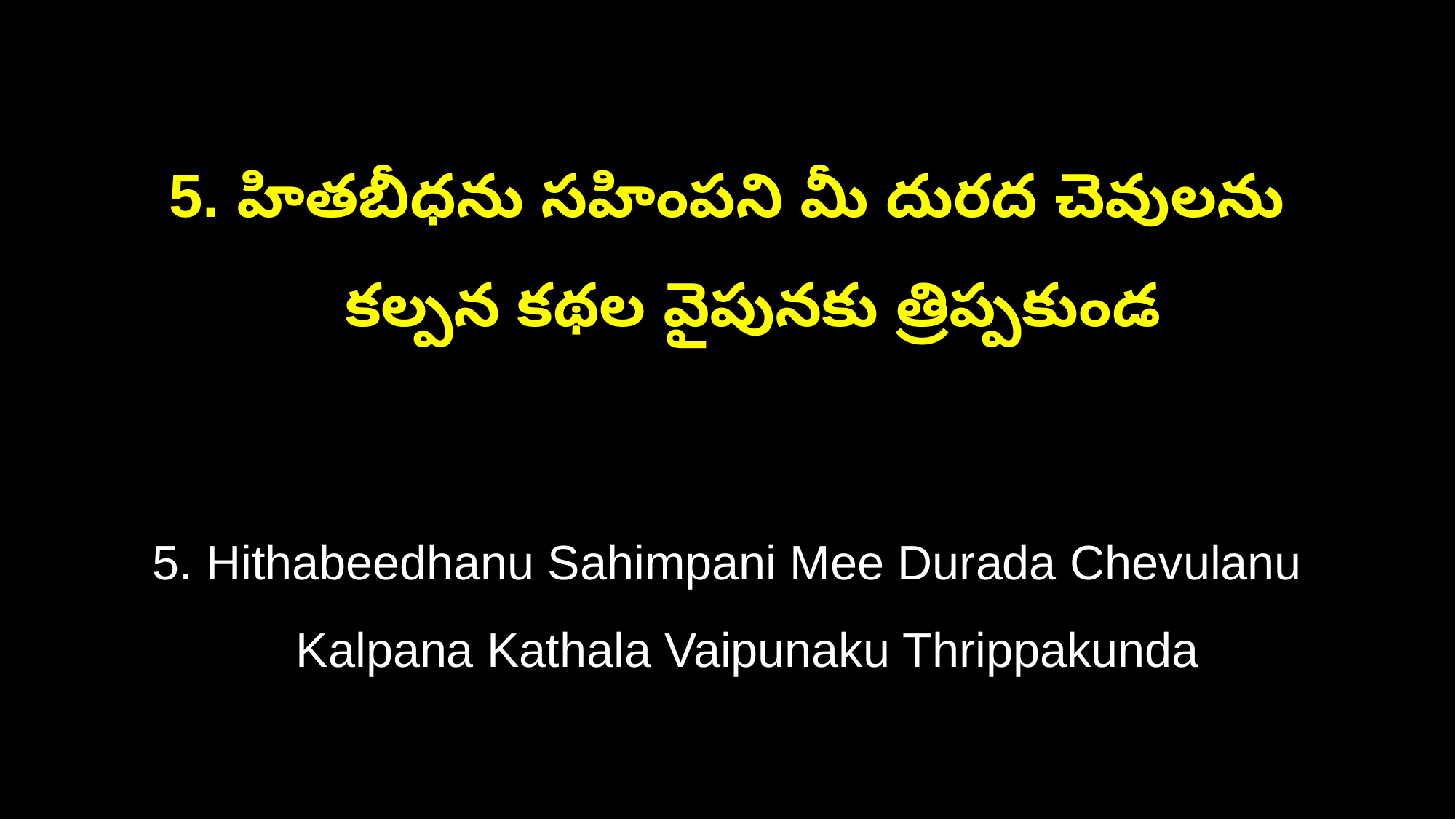

5. హితబీధను సహింపని మీ దురద చెవులను
   కల్పన కథల వైపునకు త్రిప్పకుండ
5. Hithabeedhanu Sahimpani Mee Durada Chevulanu
   Kalpana Kathala Vaipunaku Thrippakunda